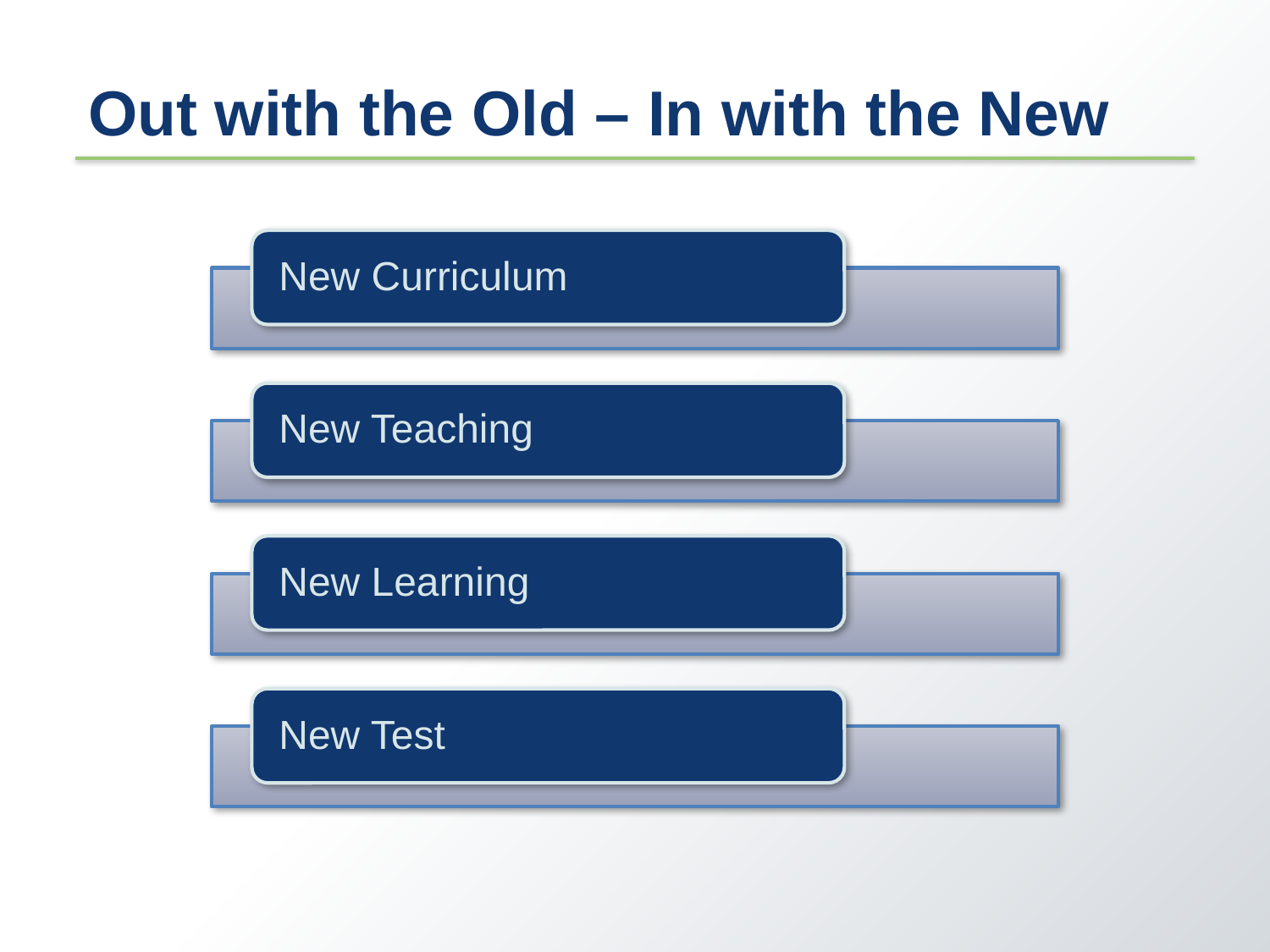

# Out with the Old – In with the New

New Curriculum

New Teaching

New Learning

New Test